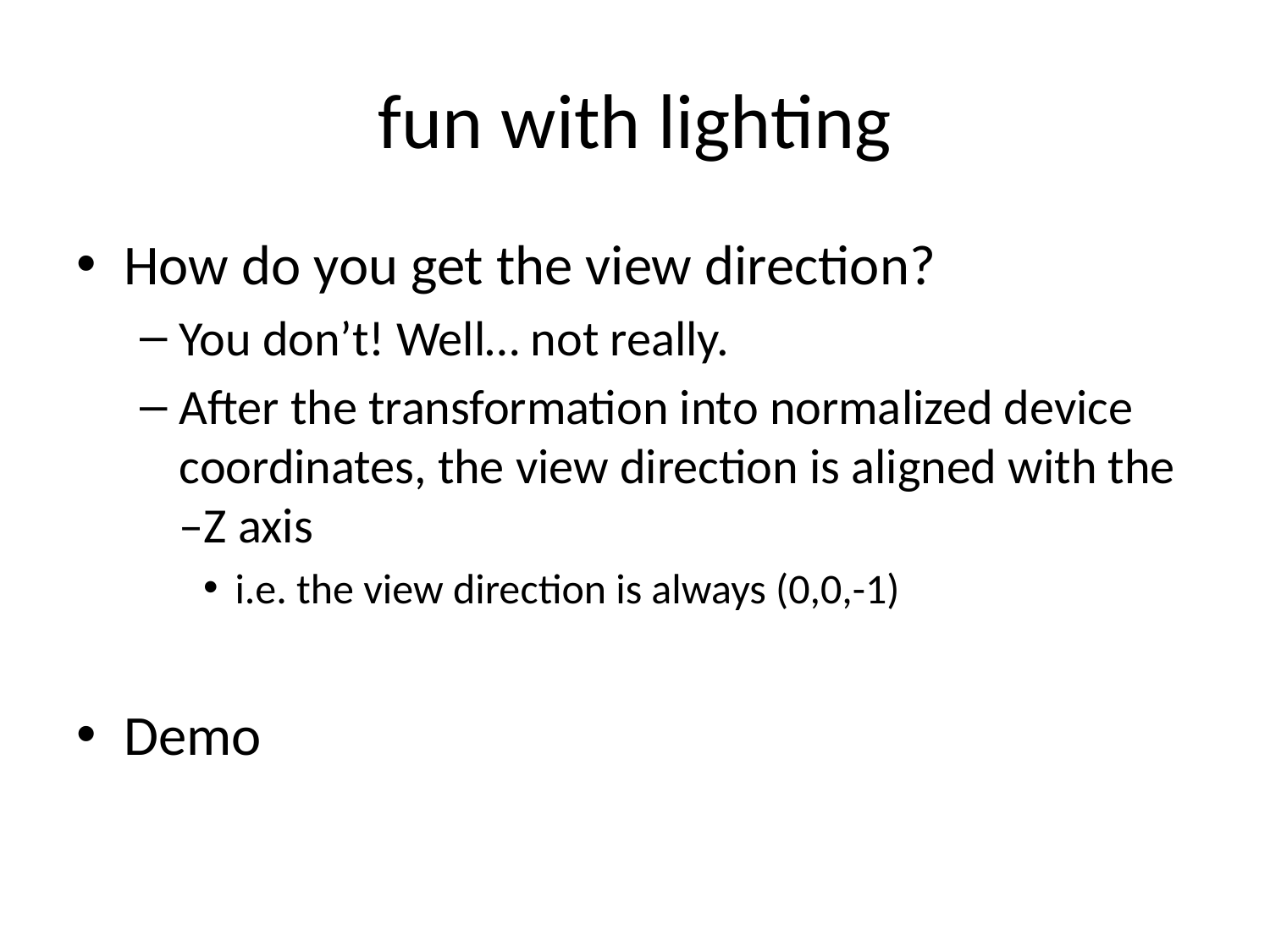

# fun with lighting
How do you get the view direction?
You don’t! Well… not really.
After the transformation into normalized device coordinates, the view direction is aligned with the –Z axis
i.e. the view direction is always (0,0,-1)

Demo